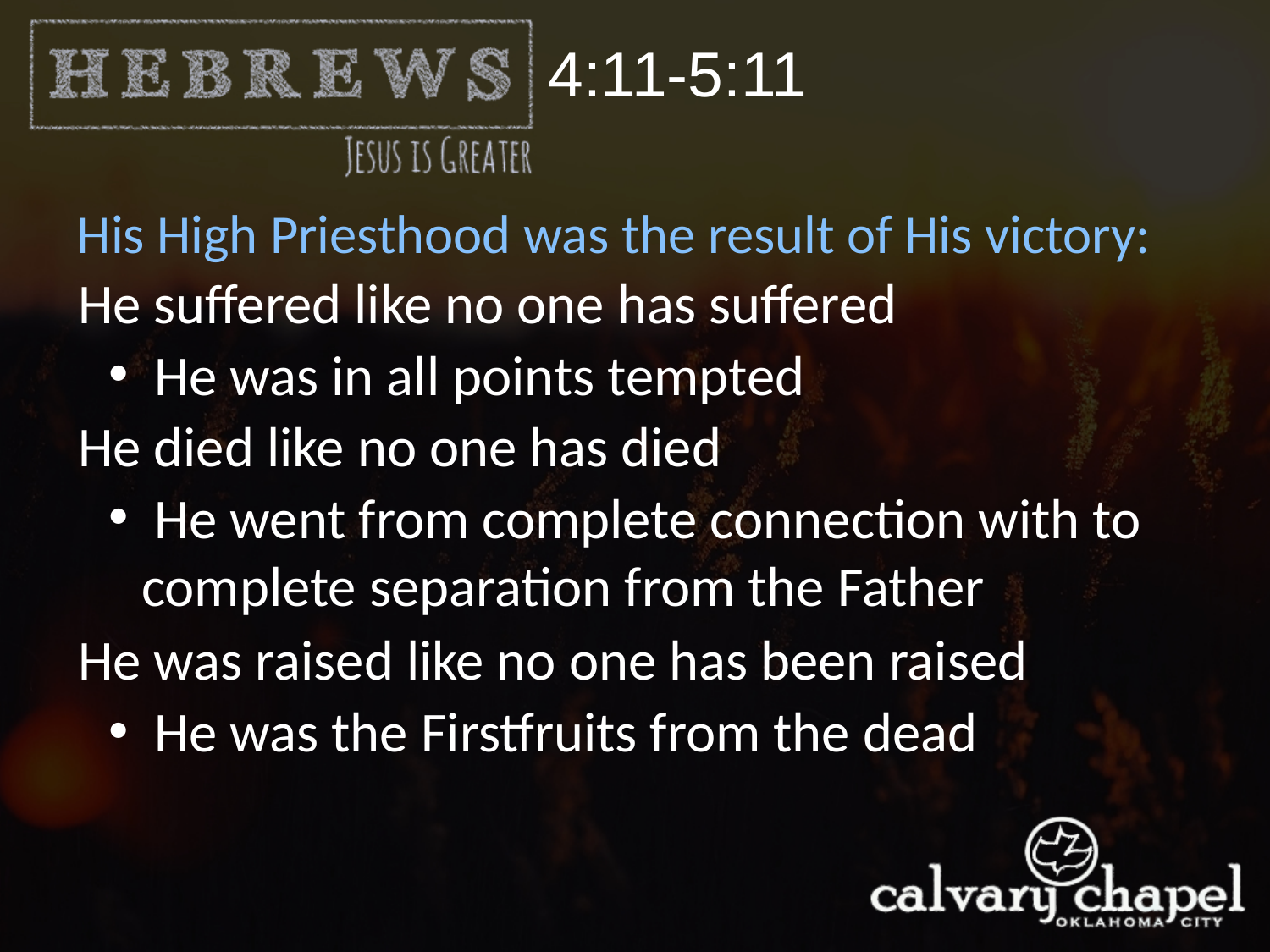

4:11-5:11
His High Priesthood was the result of His victory:
He suffered like no one has suffered
 He was in all points tempted
He died like no one has died
 He went from complete connection with to complete separation from the Father
He was raised like no one has been raised
 He was the Firstfruits from the dead